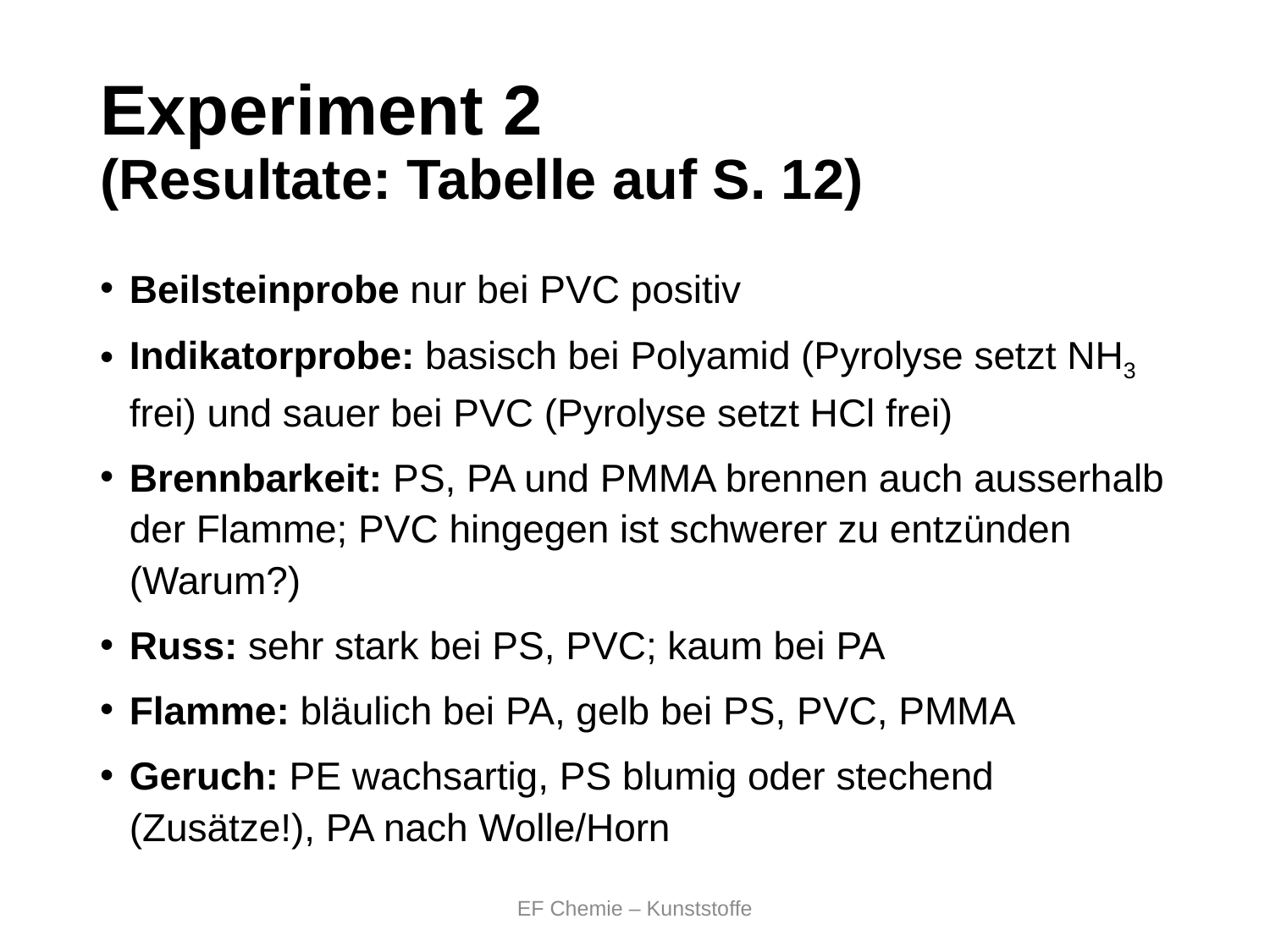

# Experiment 2 (Resultate: Tabelle auf S. 12)
Beilsteinprobe nur bei PVC positiv
Indikatorprobe: basisch bei Polyamid (Pyrolyse setzt NH3 frei) und sauer bei PVC (Pyrolyse setzt HCl frei)
Brennbarkeit: PS, PA und PMMA brennen auch ausserhalb der Flamme; PVC hingegen ist schwerer zu entzünden (Warum?)
Russ: sehr stark bei PS, PVC; kaum bei PA
Flamme: bläulich bei PA, gelb bei PS, PVC, PMMA
Geruch: PE wachsartig, PS blumig oder stechend (Zusätze!), PA nach Wolle/Horn
EF Chemie – Kunststoffe